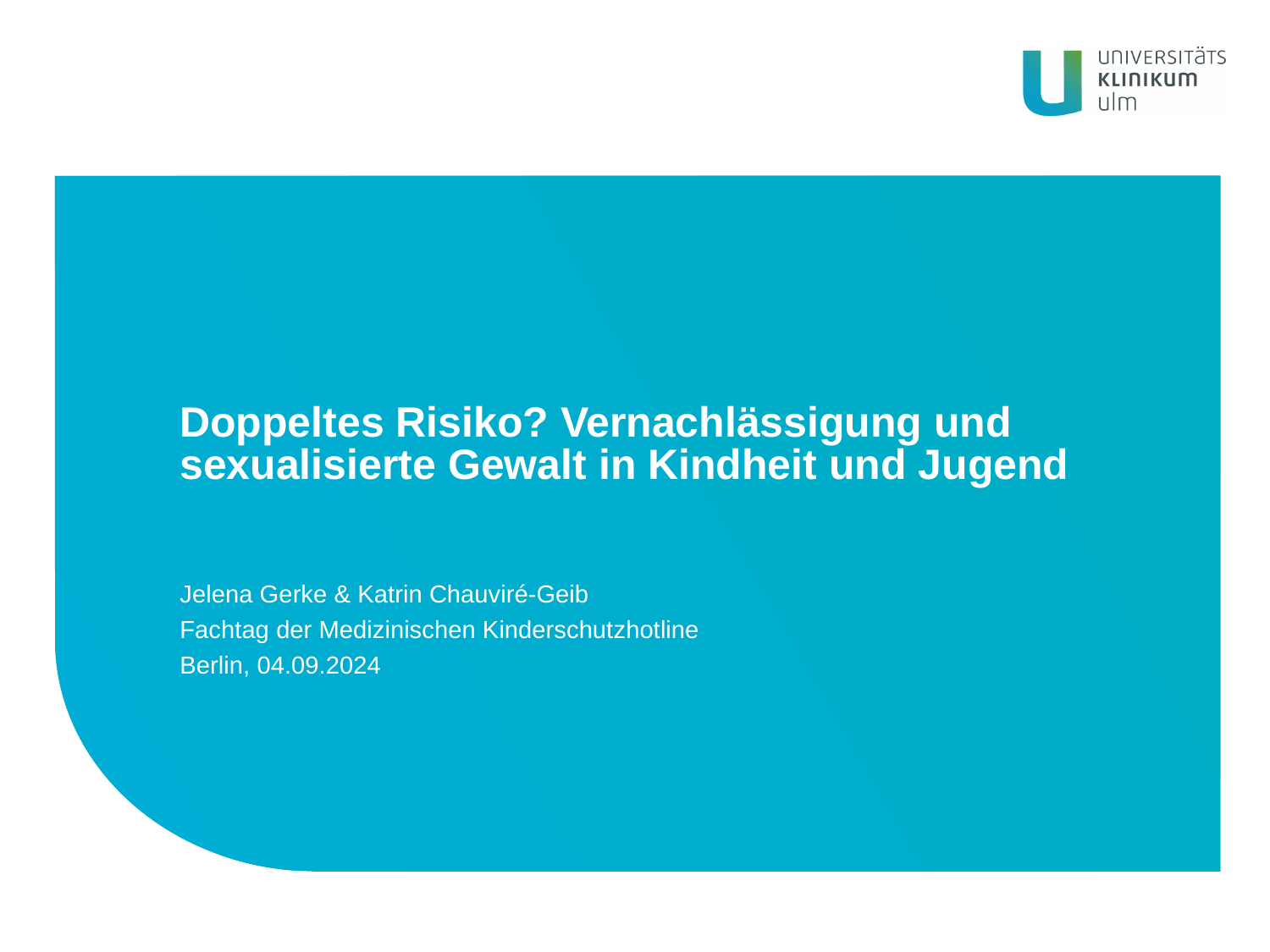

# Doppeltes Risiko? Vernachlässigung und sexualisierte Gewalt in Kindheit und Jugend
Jelena Gerke & Katrin Chauviré-Geib
Fachtag der Medizinischen Kinderschutzhotline
Berlin, 04.09.2024